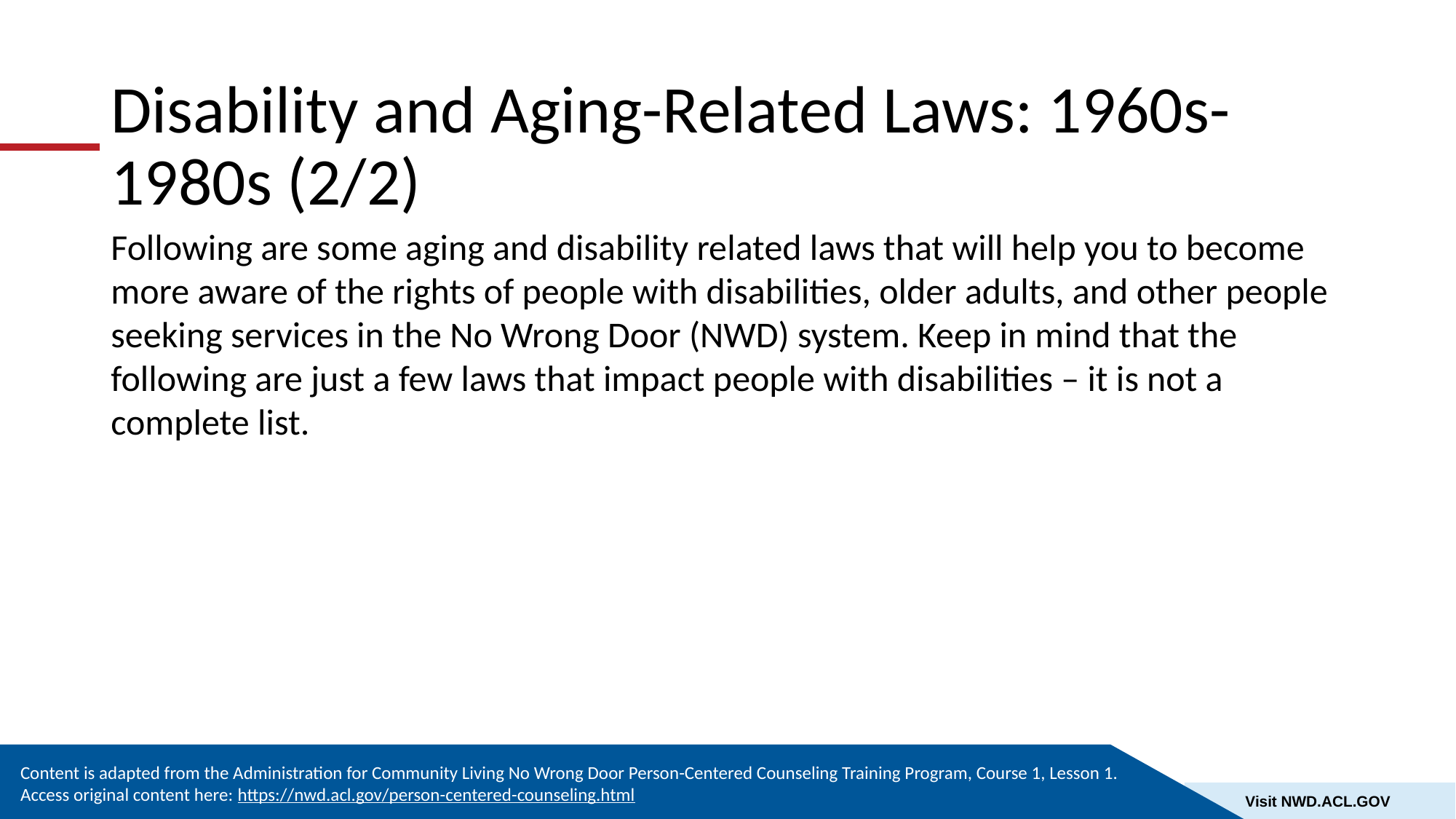

# Disability and Aging-Related Laws: 1960s-1980s (2/2)
Following are some aging and disability related laws that will help you to become more aware of the rights of people with disabilities, older adults, and other people seeking services in the No Wrong Door (NWD) system. Keep in mind that the following are just a few laws that impact people with disabilities – it is not a complete list.